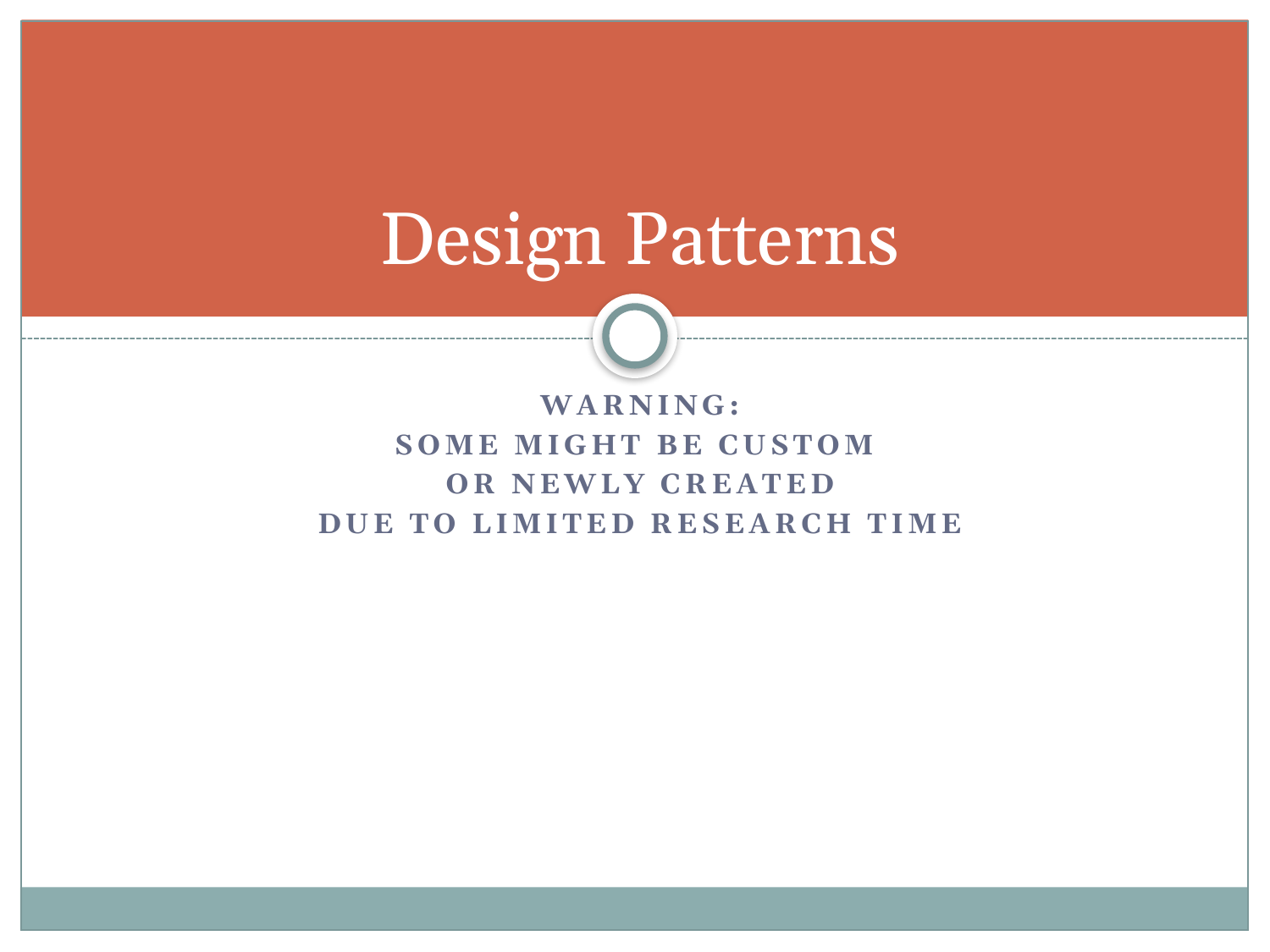

# Design Patterns
Warning:
Some might be custom
Or newly created
Due to limited research time